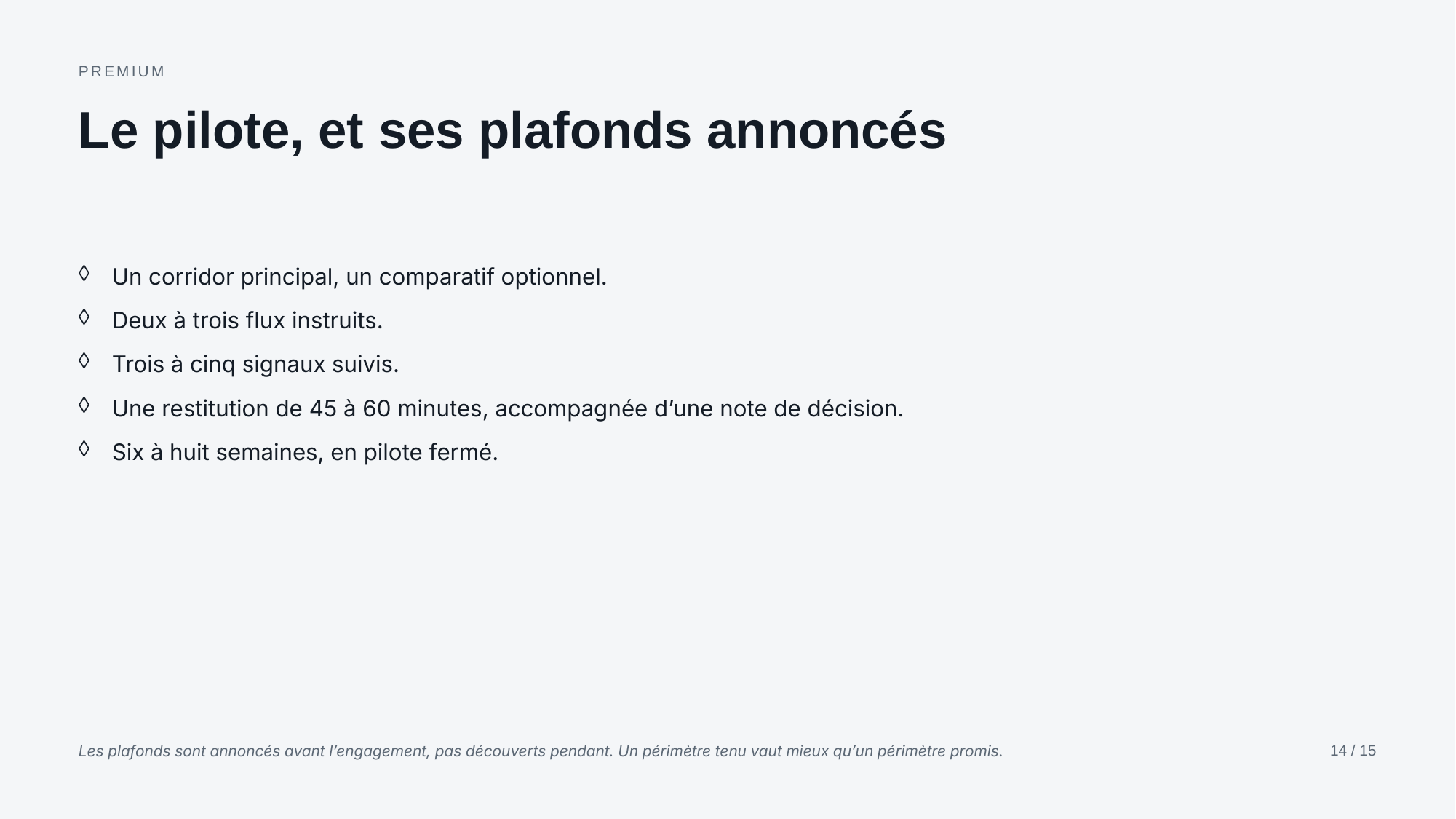

PREMIUM
Le pilote, et ses plafonds annoncés
Un corridor principal, un comparatif optionnel.
Deux à trois flux instruits.
Trois à cinq signaux suivis.
Une restitution de 45 à 60 minutes, accompagnée d’une note de décision.
Six à huit semaines, en pilote fermé.
Les plafonds sont annoncés avant l’engagement, pas découverts pendant. Un périmètre tenu vaut mieux qu’un périmètre promis.
14 / 15